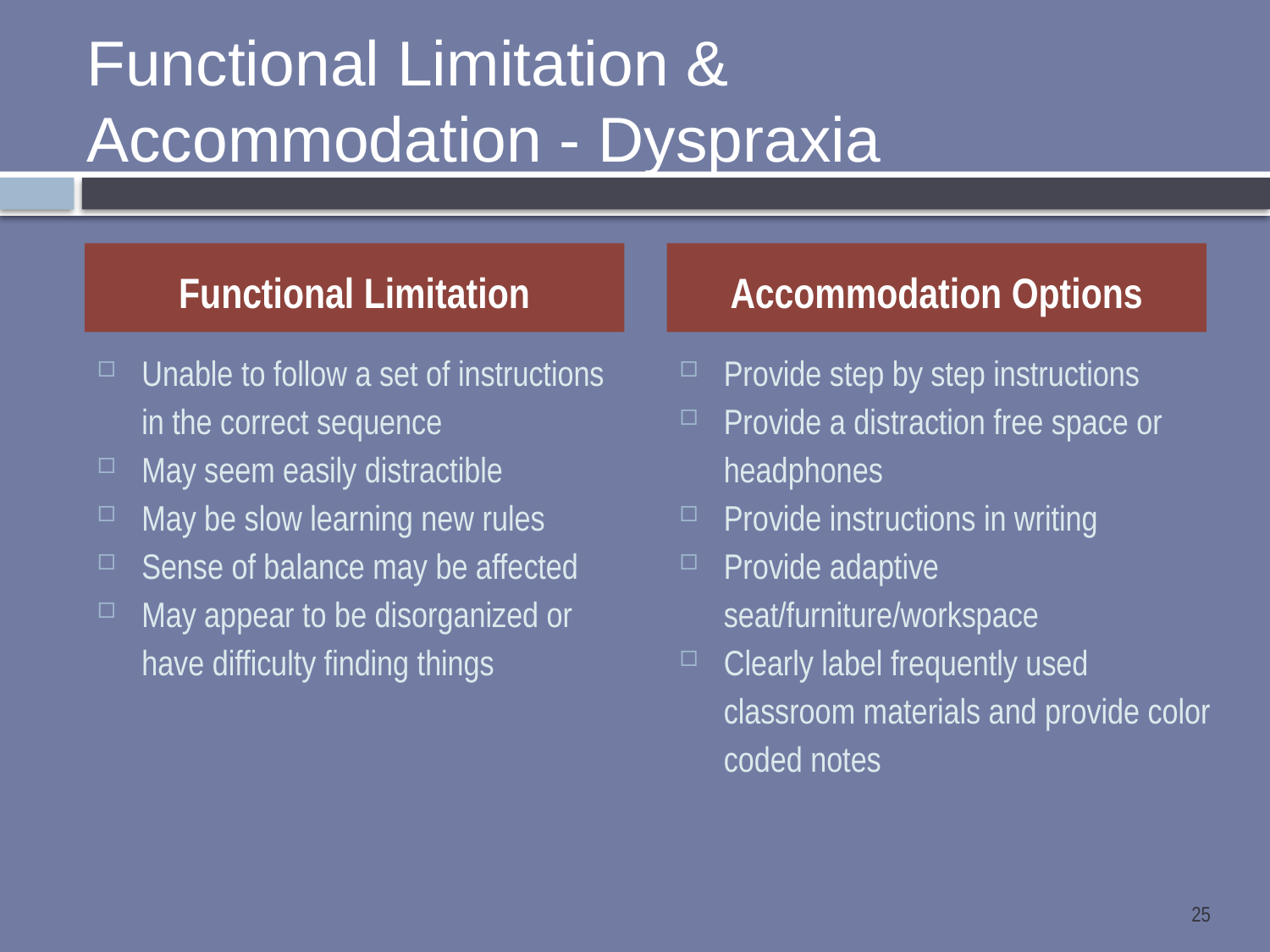

# Functional Limitation & Accommodation - Dyspraxia
Functional Limitation
Accommodation Options
Unable to follow a set of instructions in the correct sequence
May seem easily distractible
May be slow learning new rules
Sense of balance may be affected
May appear to be disorganized or have difficulty finding things

Provide step by step instructions
Provide a distraction free space or headphones
Provide instructions in writing
Provide adaptive seat/furniture/workspace
Clearly label frequently used classroom materials and provide color coded notes

25